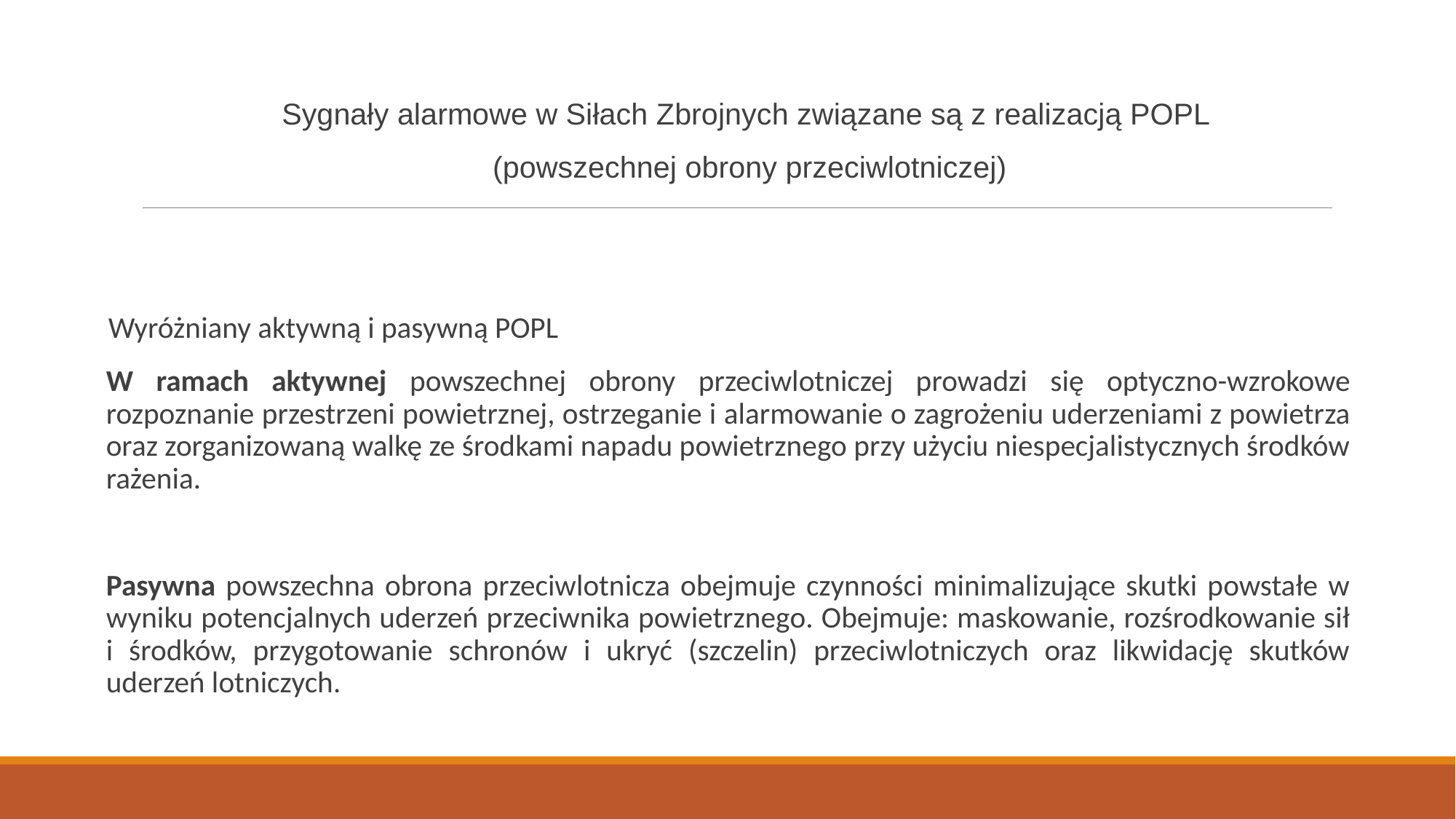

Sygnały alarmowe w Siłach Zbrojnych związane są z realizacją POPL
(powszechnej obrony przeciwlotniczej)

Wyróżniany aktywną i pasywną POPL
W ramach aktywnej powszechnej obrony przeciwlotniczej prowadzi się optyczno-wzrokowe rozpoznanie przestrzeni powietrznej, ostrzeganie i alarmowanie o zagrożeniu uderzeniami z powietrza oraz zorganizowaną walkę ze środkami napadu powietrznego przy użyciu niespecjalistycznych środków rażenia.

Pasywna powszechna obrona przeciwlotnicza obejmuje czynności minimalizujące skutki powstałe w wyniku potencjalnych uderzeń przeciwnika powietrznego. Obejmuje: maskowanie, rozśrodkowanie sił i środków, przygotowanie schronów i ukryć (szczelin) przeciwlotniczych oraz likwidację skutków uderzeń lotniczych.